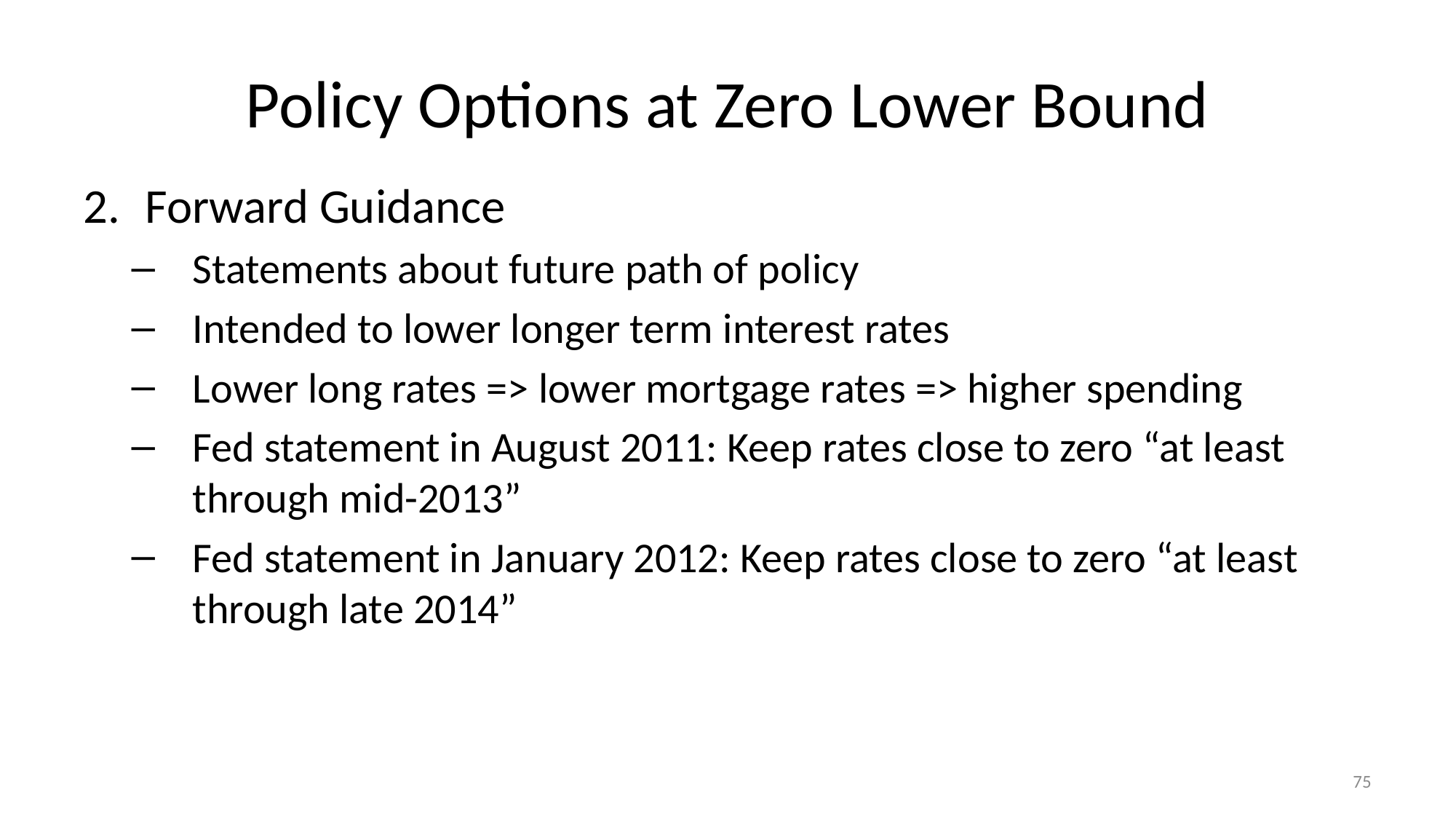

# Policy Options at Zero Lower Bound
Forward Guidance
Statements about future path of policy
Intended to lower longer term interest rates
Lower long rates => lower mortgage rates => higher spending
Fed statement in August 2011: Keep rates close to zero “at least through mid-2013”
Fed statement in January 2012: Keep rates close to zero “at least through late 2014”

75